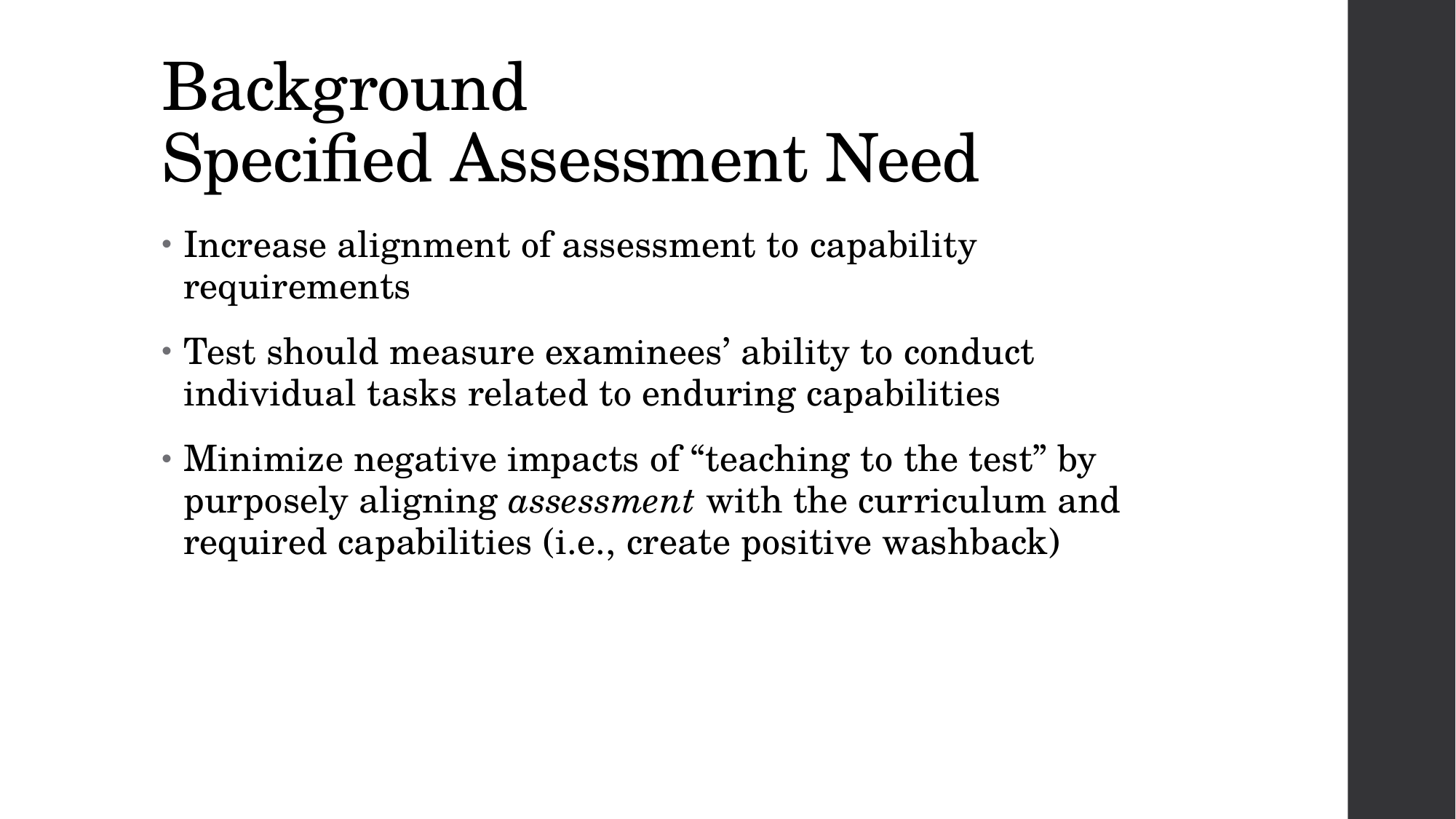

# Background Specified Assessment Need
Increase alignment of assessment to capability requirements
Test should measure examinees’ ability to conduct individual tasks related to enduring capabilities
Minimize negative impacts of “teaching to the test” by purposely aligning assessment with the curriculum and required capabilities (i.e., create positive washback)